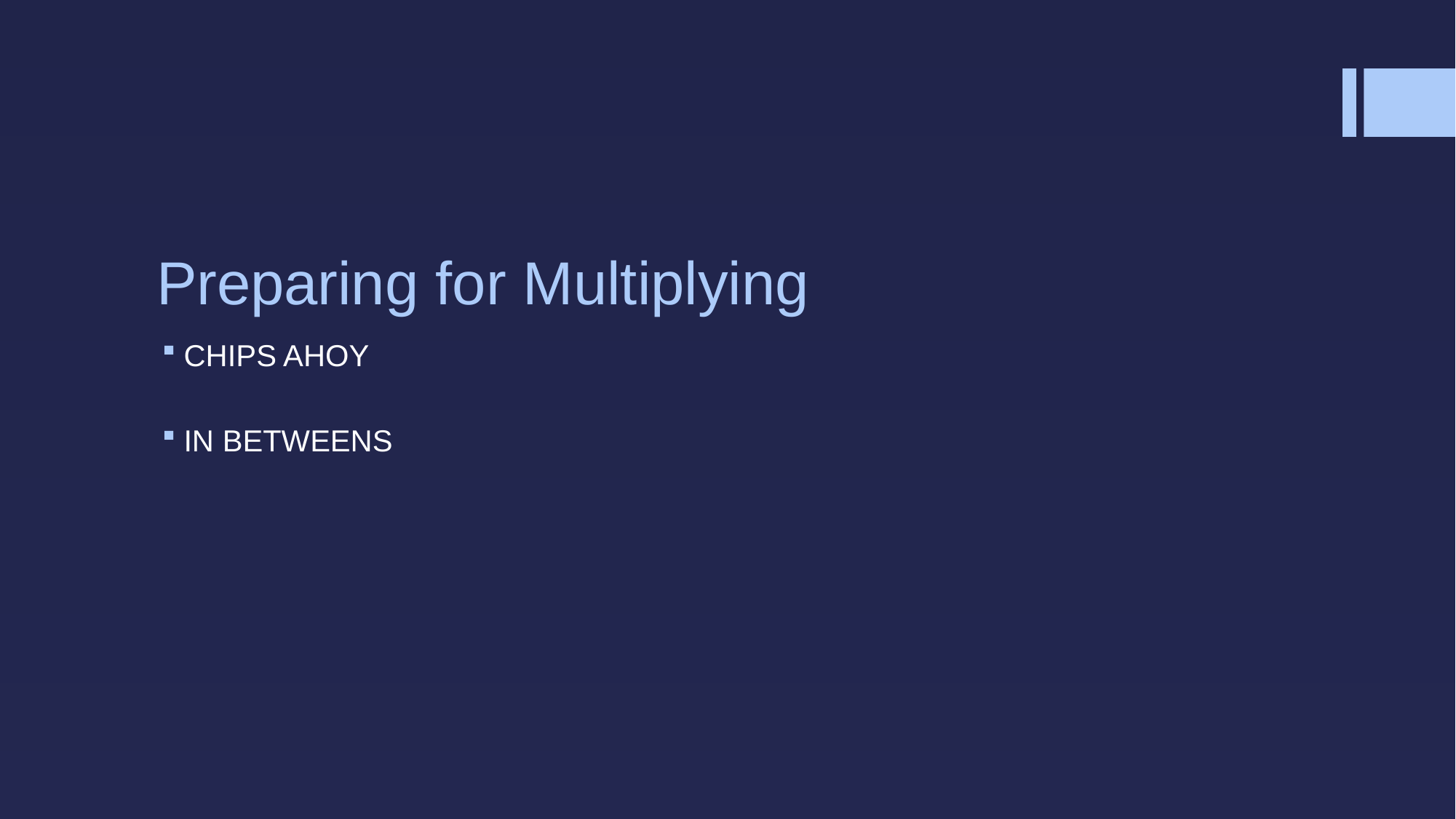

# Preparing for Multiplying
CHIPS AHOY

IN BETWEENS